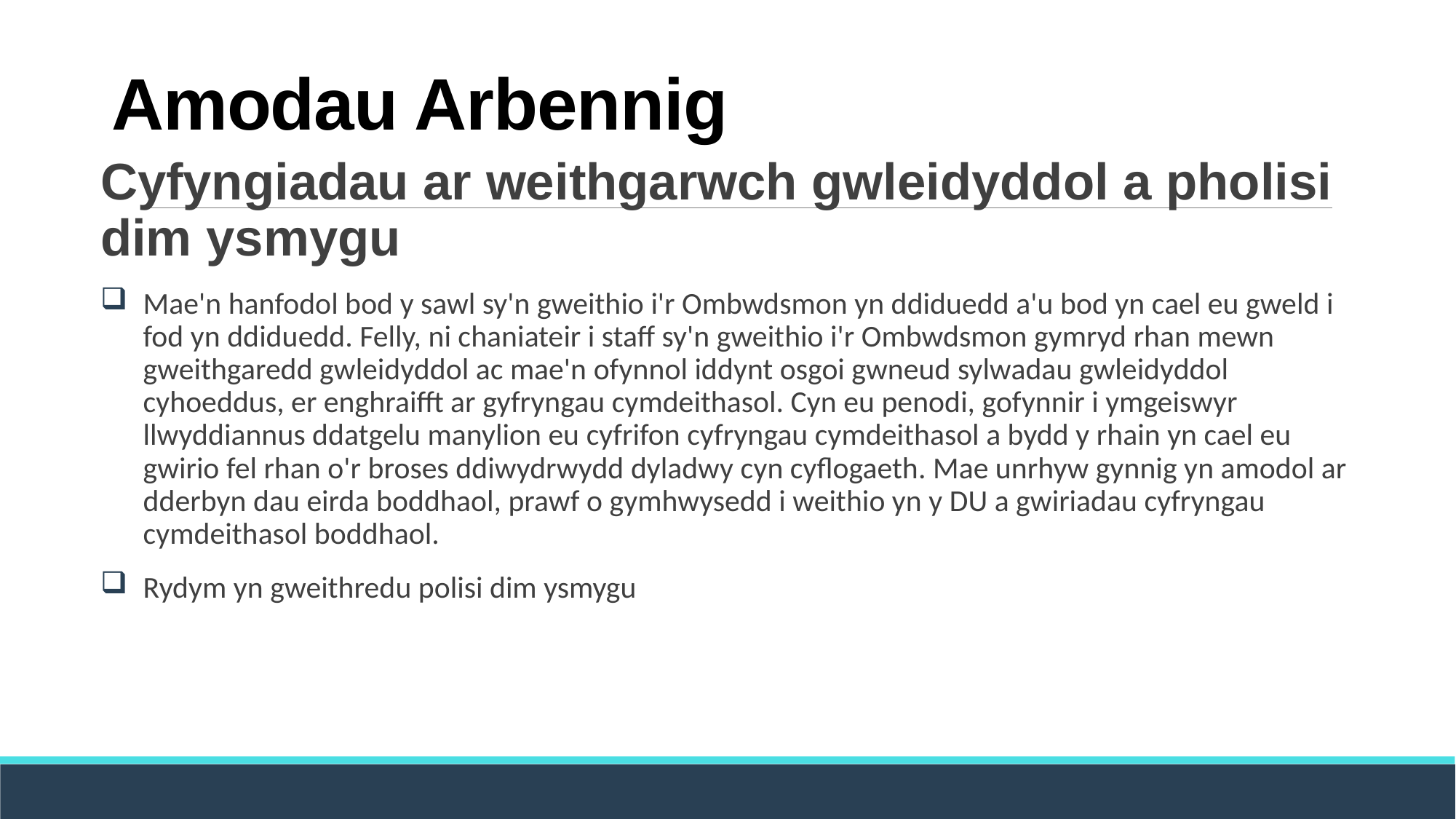

# Amodau Arbennig
Cyfyngiadau ar weithgarwch gwleidyddol a pholisi dim ysmygu
Mae'n hanfodol bod y sawl sy'n gweithio i'r Ombwdsmon yn ddiduedd a'u bod yn cael eu gweld i fod yn ddiduedd. Felly, ni chaniateir i staff sy'n gweithio i'r Ombwdsmon gymryd rhan mewn gweithgaredd gwleidyddol ac mae'n ofynnol iddynt osgoi gwneud sylwadau gwleidyddol cyhoeddus, er enghraifft ar gyfryngau cymdeithasol. Cyn eu penodi, gofynnir i ymgeiswyr llwyddiannus ddatgelu manylion eu cyfrifon cyfryngau cymdeithasol a bydd y rhain yn cael eu gwirio fel rhan o'r broses ddiwydrwydd dyladwy cyn cyflogaeth. Mae unrhyw gynnig yn amodol ar dderbyn dau eirda boddhaol, prawf o gymhwysedd i weithio yn y DU a gwiriadau cyfryngau cymdeithasol boddhaol.
Rydym yn gweithredu polisi dim ysmygu